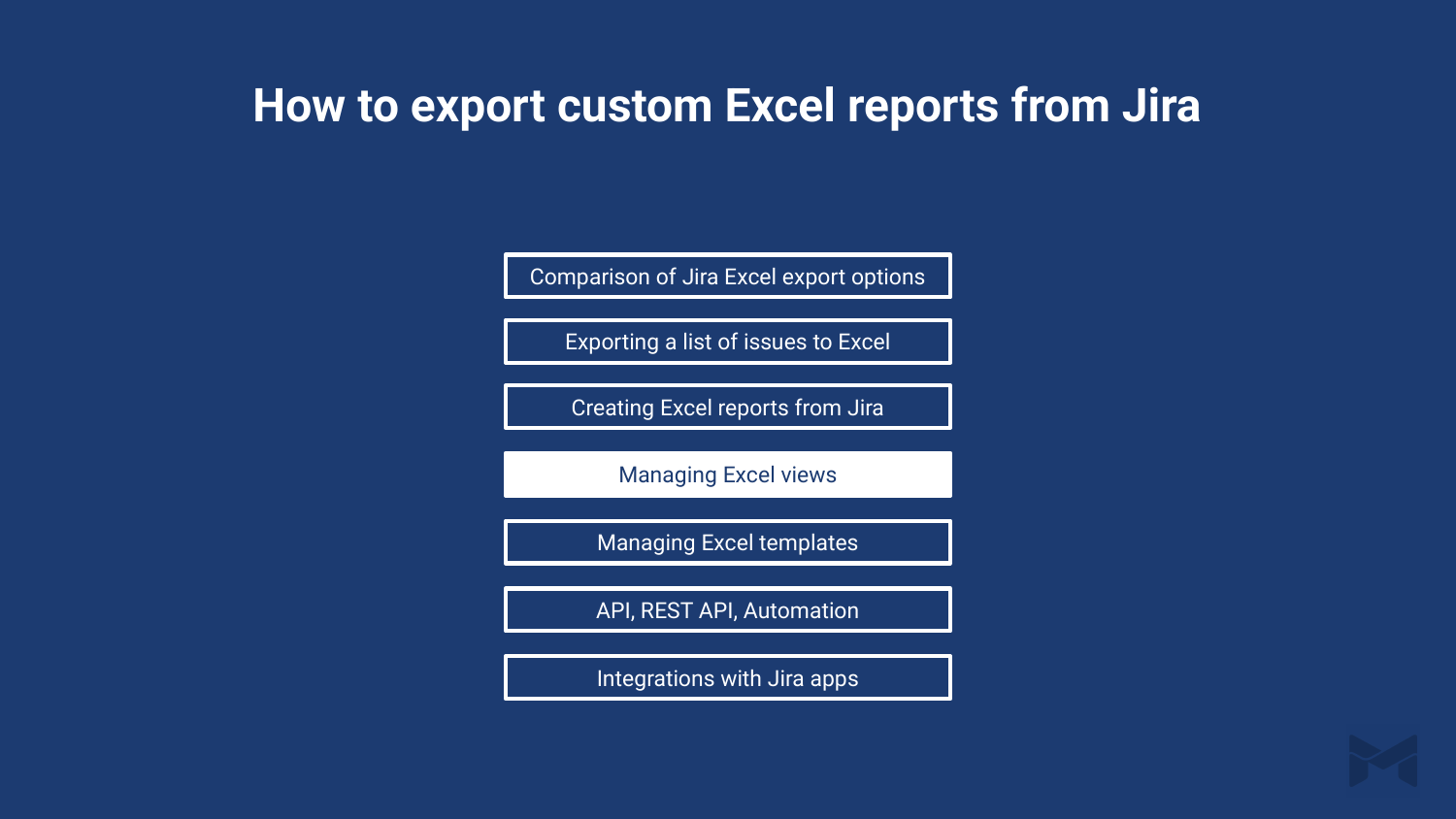

How to export custom Excel reports from Jira
Comparison of Jira Excel export options
Exporting a list of issues to Excel
Creating Excel reports from Jira
Managing Excel views
Managing Excel templates
API, REST API, Automation
Integrations with Jira apps